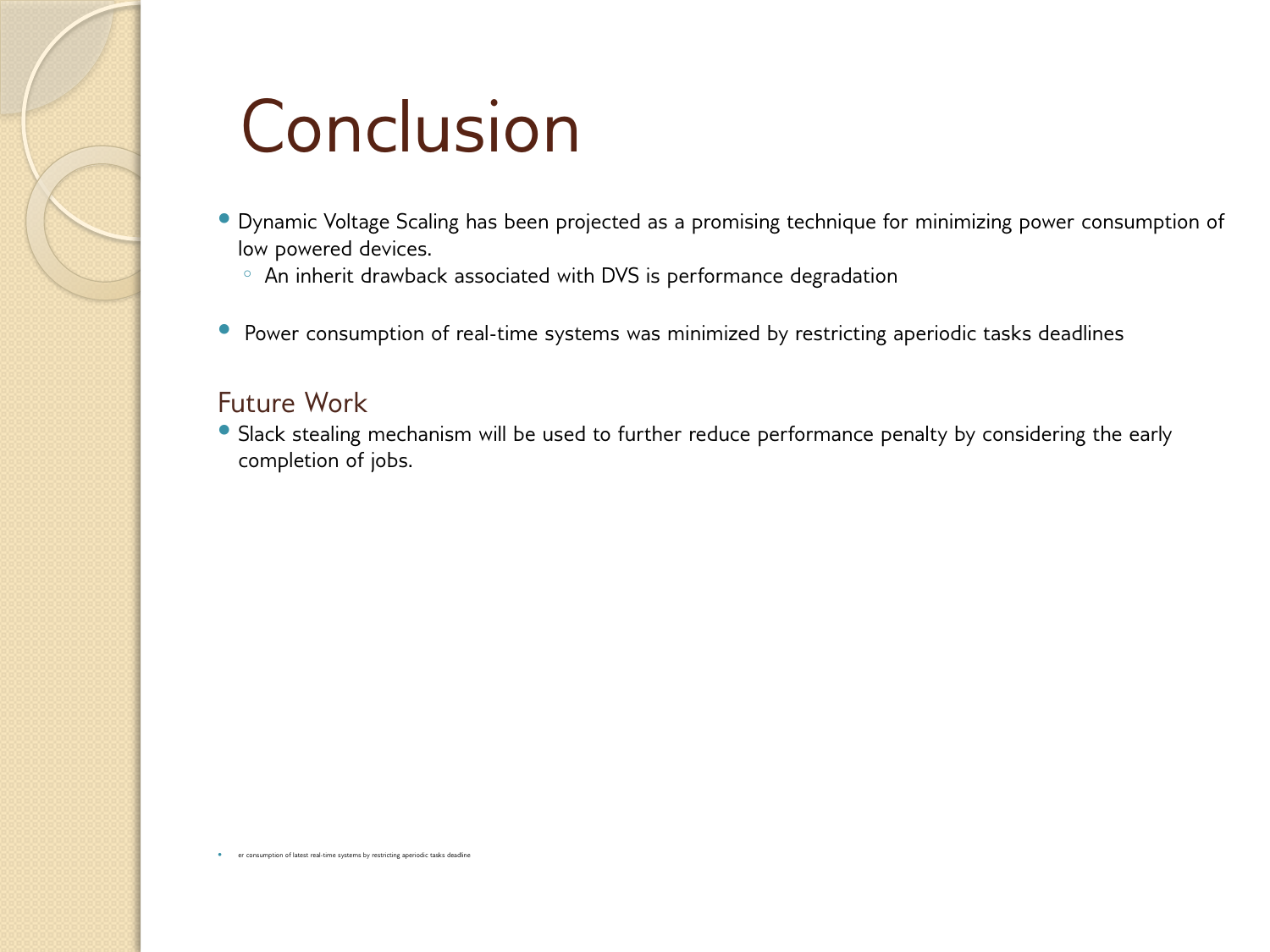

# Conclusion
Dynamic Voltage Scaling has been projected as a promising technique for minimizing power consumption of low powered devices.
 An inherit drawback associated with DVS is performance degradation

 Power consumption of real-time systems was minimized by restricting aperiodic tasks deadlines

Future Work
Slack stealing mechanism will be used to further reduce performance penalty by considering the early completion of jobs.

er consumption of latest real-time systems by restricting aperiodic tasks deadline